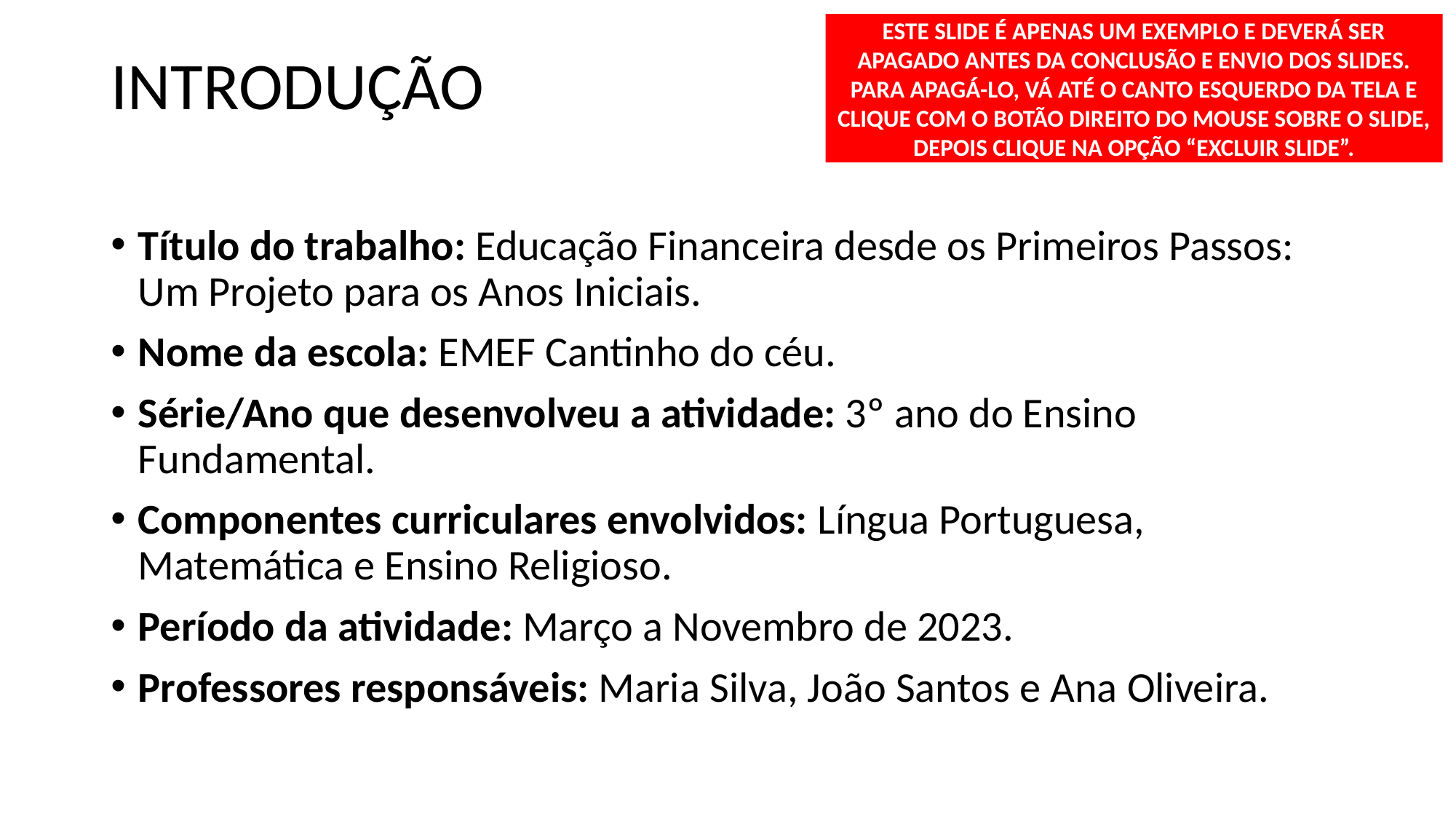

# INTRODUÇÃO
ESTE SLIDE É APENAS UM EXEMPLO E DEVERÁ SER APAGADO ANTES DA CONCLUSÃO E ENVIO DOS SLIDES. PARA APAGÁ-LO, VÁ ATÉ O CANTO ESQUERDO DA TELA E CLIQUE COM O BOTÃO DIREITO DO MOUSE SOBRE O SLIDE, DEPOIS CLIQUE NA OPÇÃO “EXCLUIR SLIDE”.
Título do trabalho: Educação Financeira desde os Primeiros Passos: Um Projeto para os Anos Iniciais.
Nome da escola: EMEF Cantinho do céu.
Série/Ano que desenvolveu a atividade: 3º ano do Ensino Fundamental.
Componentes curriculares envolvidos: Língua Portuguesa, Matemática e Ensino Religioso.
Período da atividade: Março a Novembro de 2023.
Professores responsáveis: Maria Silva, João Santos e Ana Oliveira.